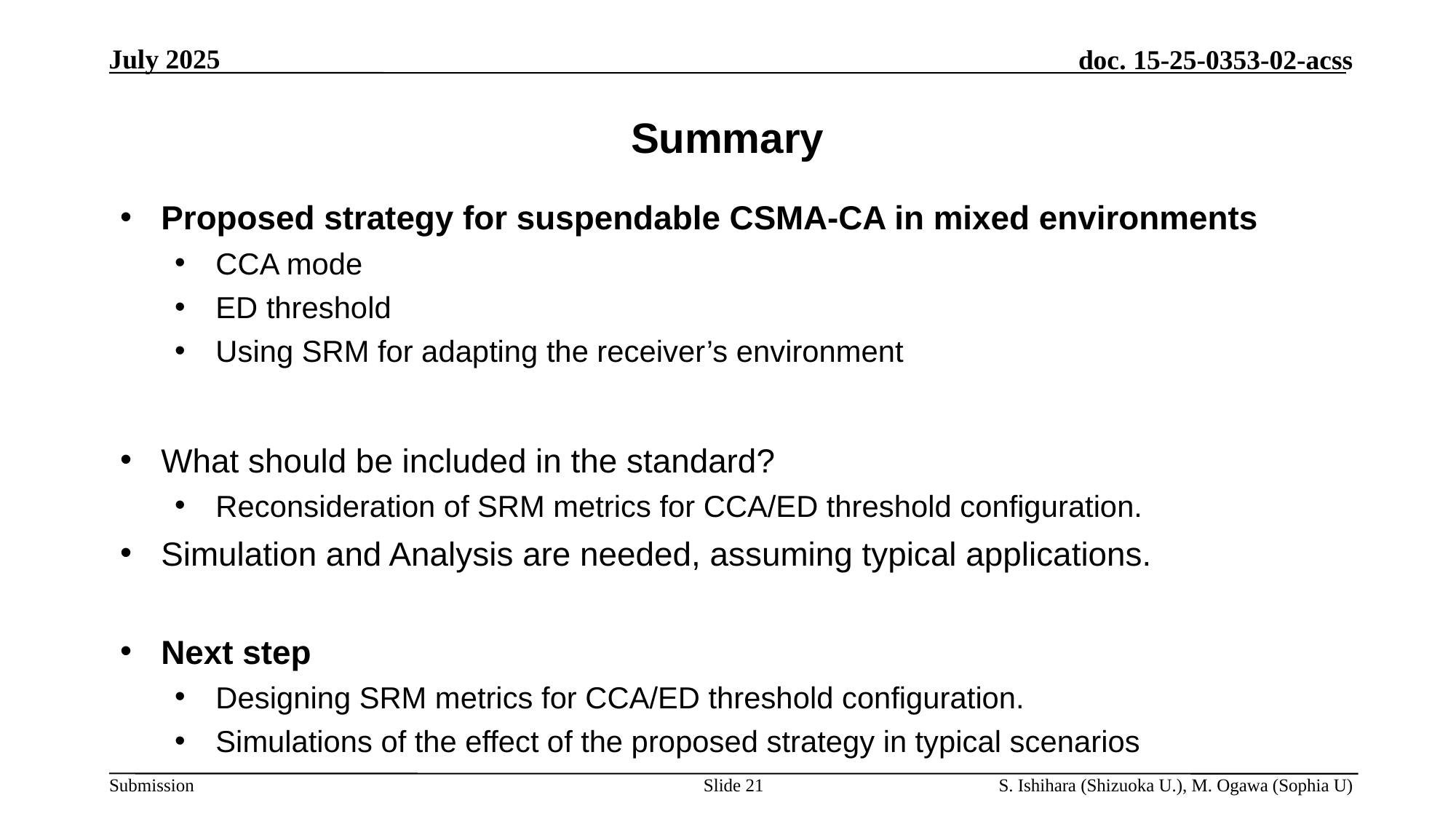

# Summary
Proposed strategy for suspendable CSMA-CA in mixed environments
CCA mode
ED threshold
Using SRM for adapting the receiver’s environment

What should be included in the standard?
Reconsideration of SRM metrics for CCA/ED threshold configuration.
Simulation and Analysis are needed, assuming typical applications.

Next step
Designing SRM metrics for CCA/ED threshold configuration.
Simulations of the effect of the proposed strategy in typical scenarios
Slide 21